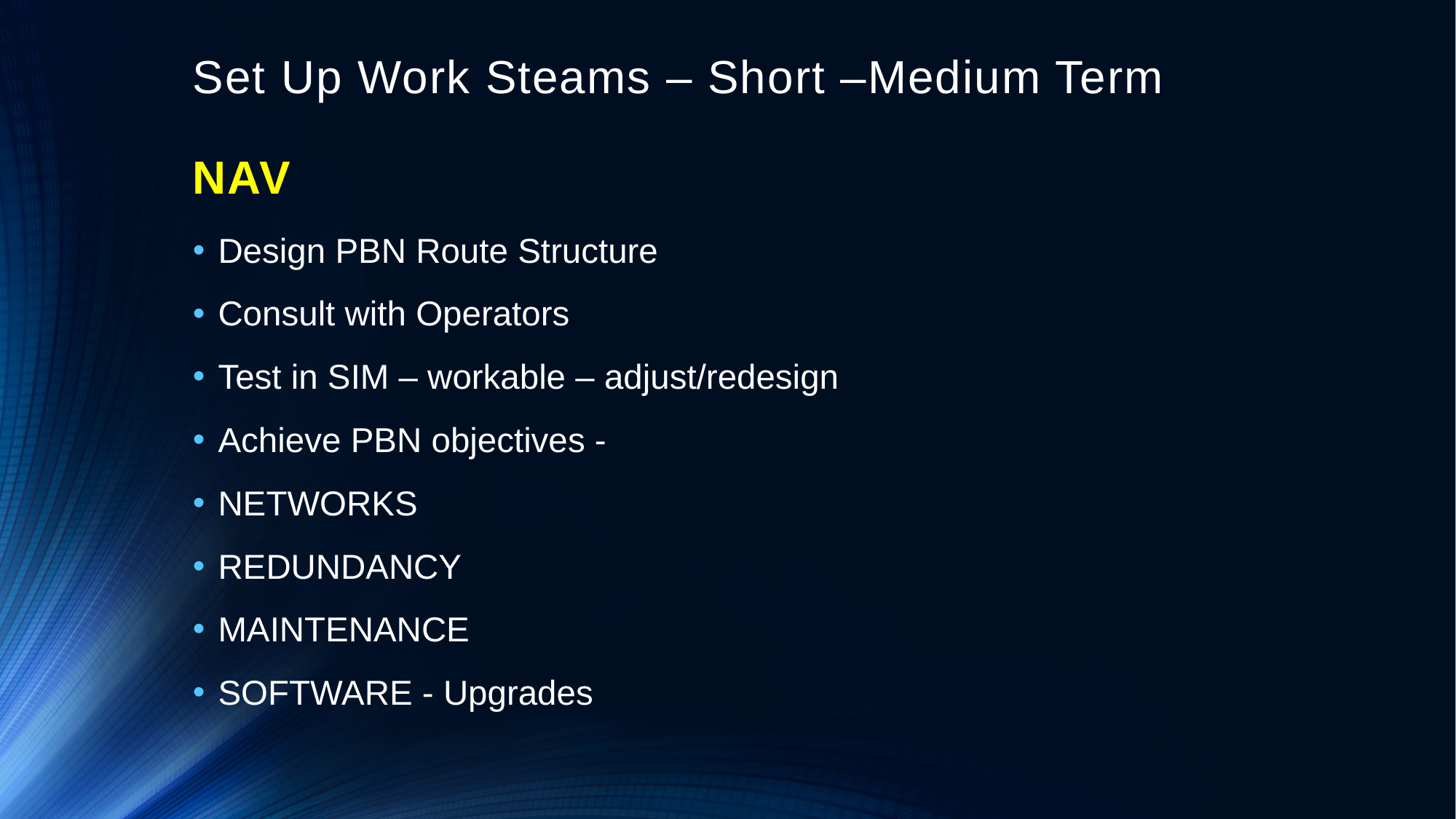

# Set Up Work Steams – Short –Medium Term NAV
Design PBN Route Structure
Consult with Operators
Test in SIM – workable – adjust/redesign
Achieve PBN objectives -
NETWORKS
REDUNDANCY
MAINTENANCE
SOFTWARE - Upgrades